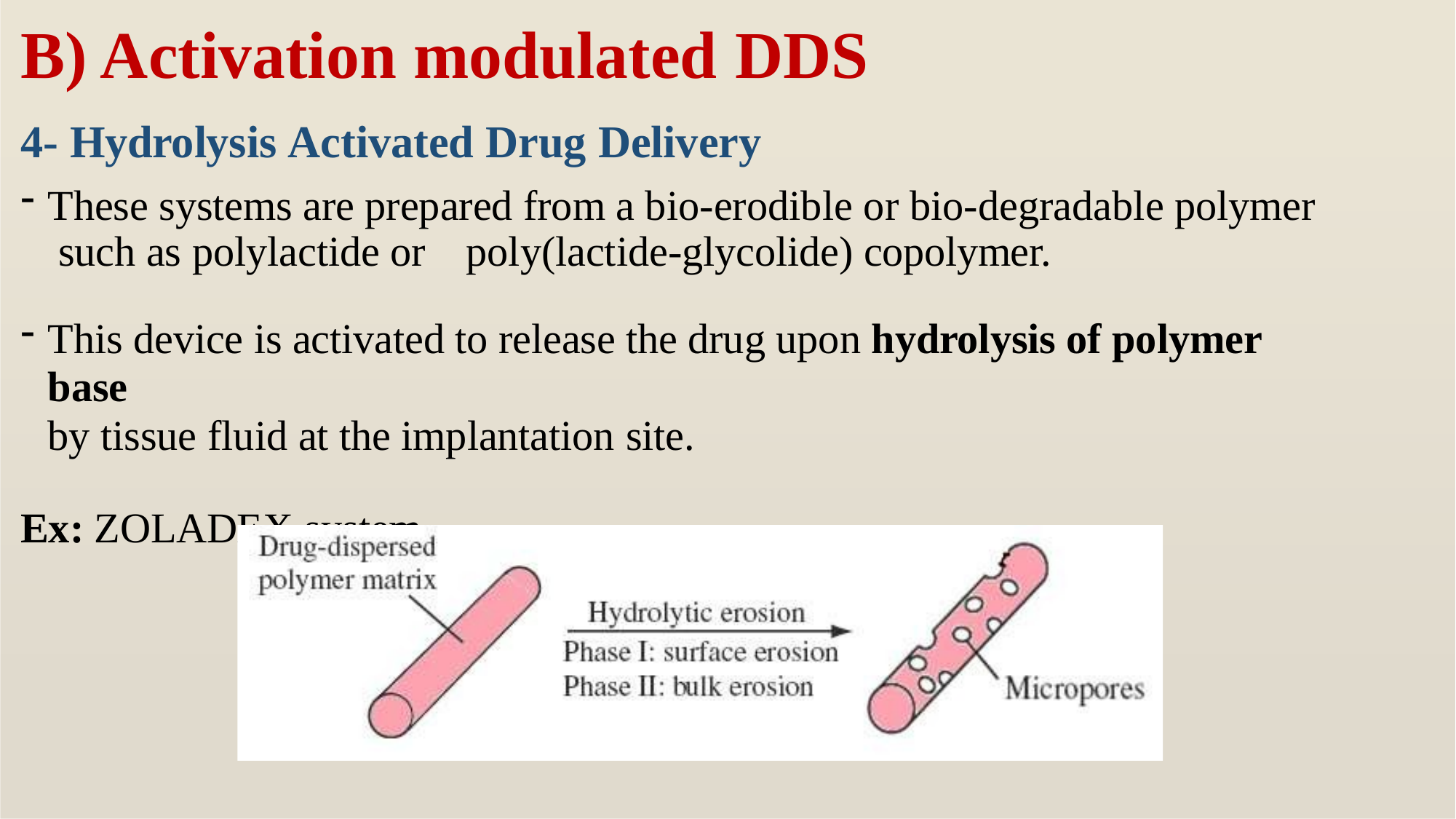

# B) Activation modulated DDS
4- Hydrolysis Activated Drug Delivery
These systems are prepared from a bio-erodible or bio-degradable polymer  such as polylactide or	poly(lactide-glycolide) copolymer.
This device is activated to release the drug upon hydrolysis of polymer base
by tissue fluid at the implantation site.
Ex: ZOLADEX system